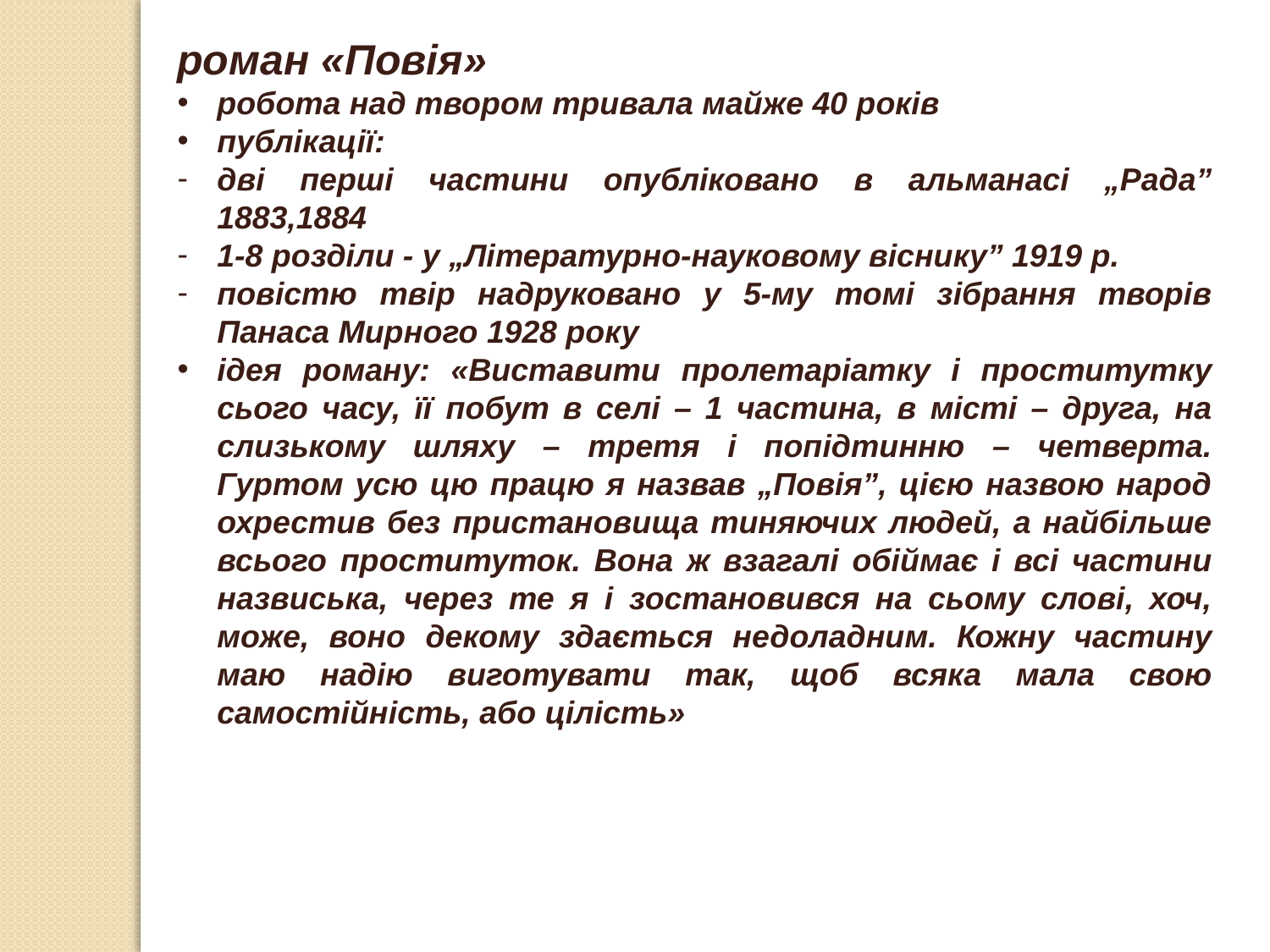

роман «Повія»
робота над твором тривала майже 40 років
публікації:
дві перші частини опубліковано в альманасі „Рада” 1883,1884
1-8 розділи - у „Літературно-науковому віснику” 1919 р.
повістю твір надруковано у 5-му томі зібрання творів Панаса Мирного 1928 року
ідея роману: «Виставити пролетаріатку і проститутку сього часу, її побут в селі – 1 частина, в місті – друга, на слизькому шляху – третя і попідтинню – четверта. Гуртом усю цю працю я назвав „Повія”, цією назвою народ охрестив без пристановища тиняючих людей, а найбільше всього проституток. Вона ж взагалі обіймає і всі частини назвиська, через те я і зостановився на сьому слові, хоч, може, воно декому здається недоладним. Кожну частину маю надію виготувати так, щоб всяка мала свою самостійність, або цілість»